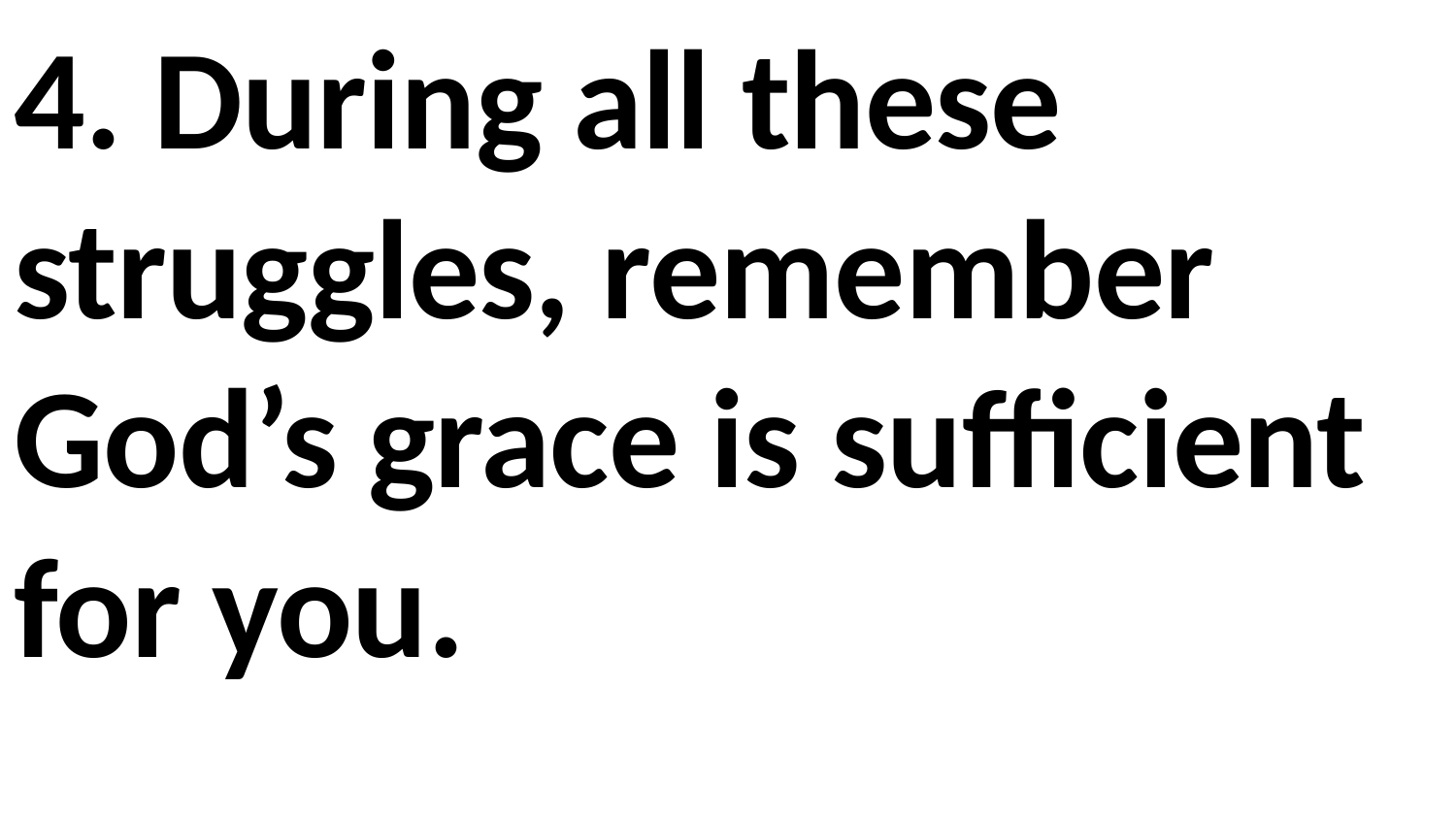

4. During all these struggles, remember God’s grace is sufficient for you.